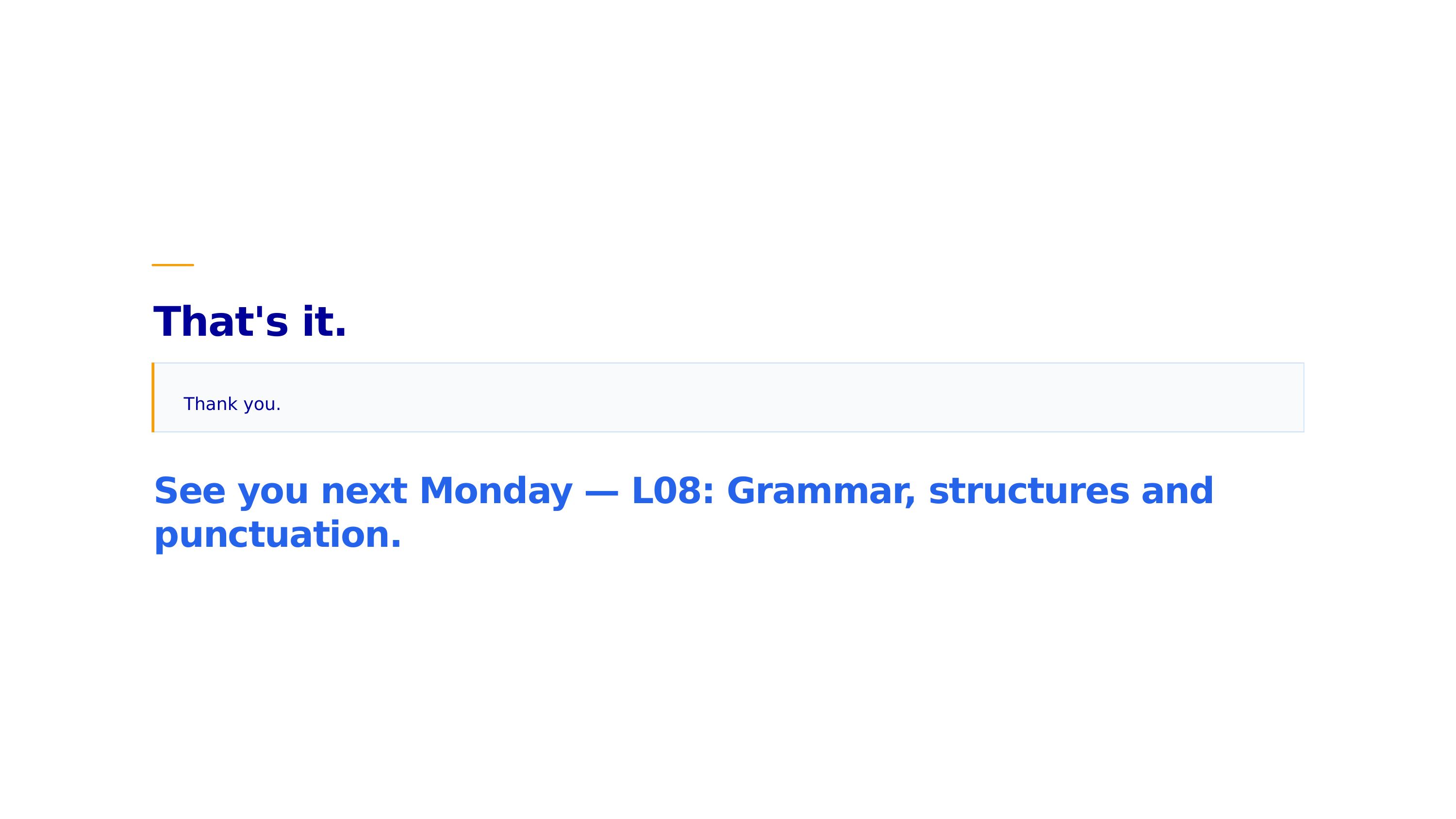

That's it.

Thank you.

See you next Monday — L08: Grammar, structures and punctuation.